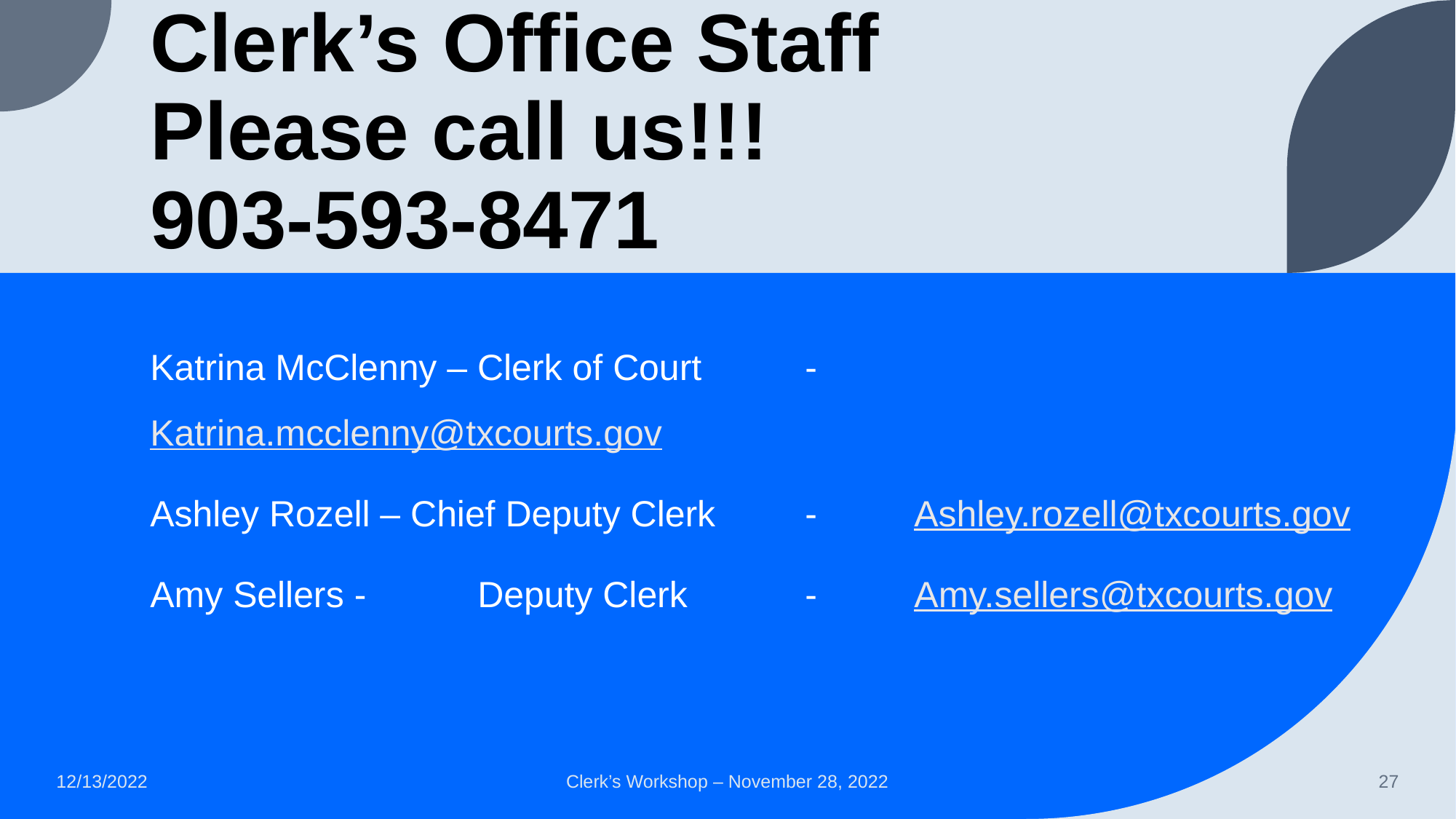

# Clerk’s Office Staff Please call us!!! 903-593-8471
Katrina McClenny – Clerk of Court	-	Katrina.mcclenny@txcourts.gov
Ashley Rozell – Chief Deputy Clerk	-	Ashley.rozell@txcourts.gov
Amy Sellers - 	Deputy Clerk		-	Amy.sellers@txcourts.gov

12/13/2022
Clerk’s Workshop – November 28, 2022
27